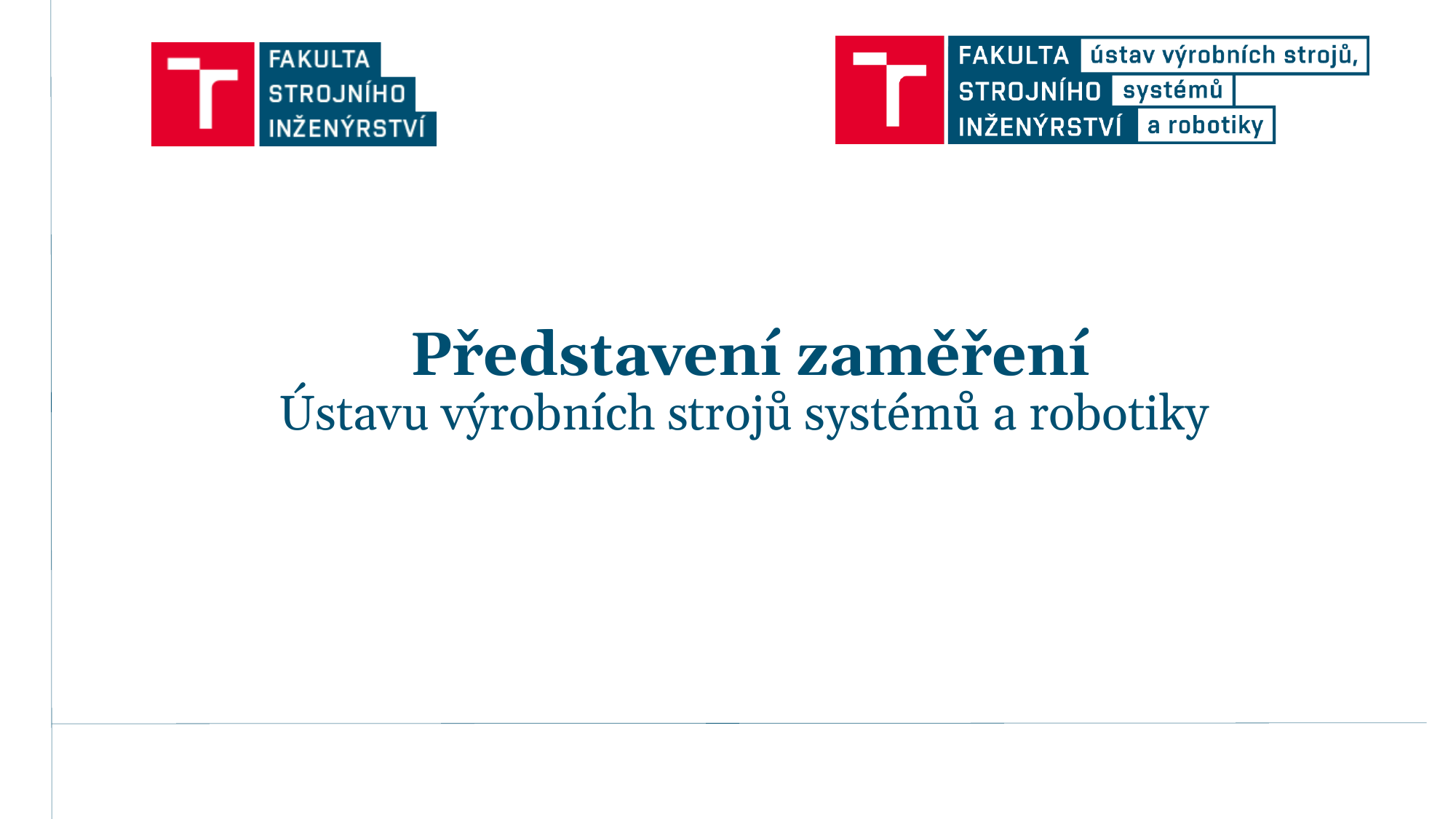

# Představení zaměření Ústavu výrobních strojů systémů a robotiky